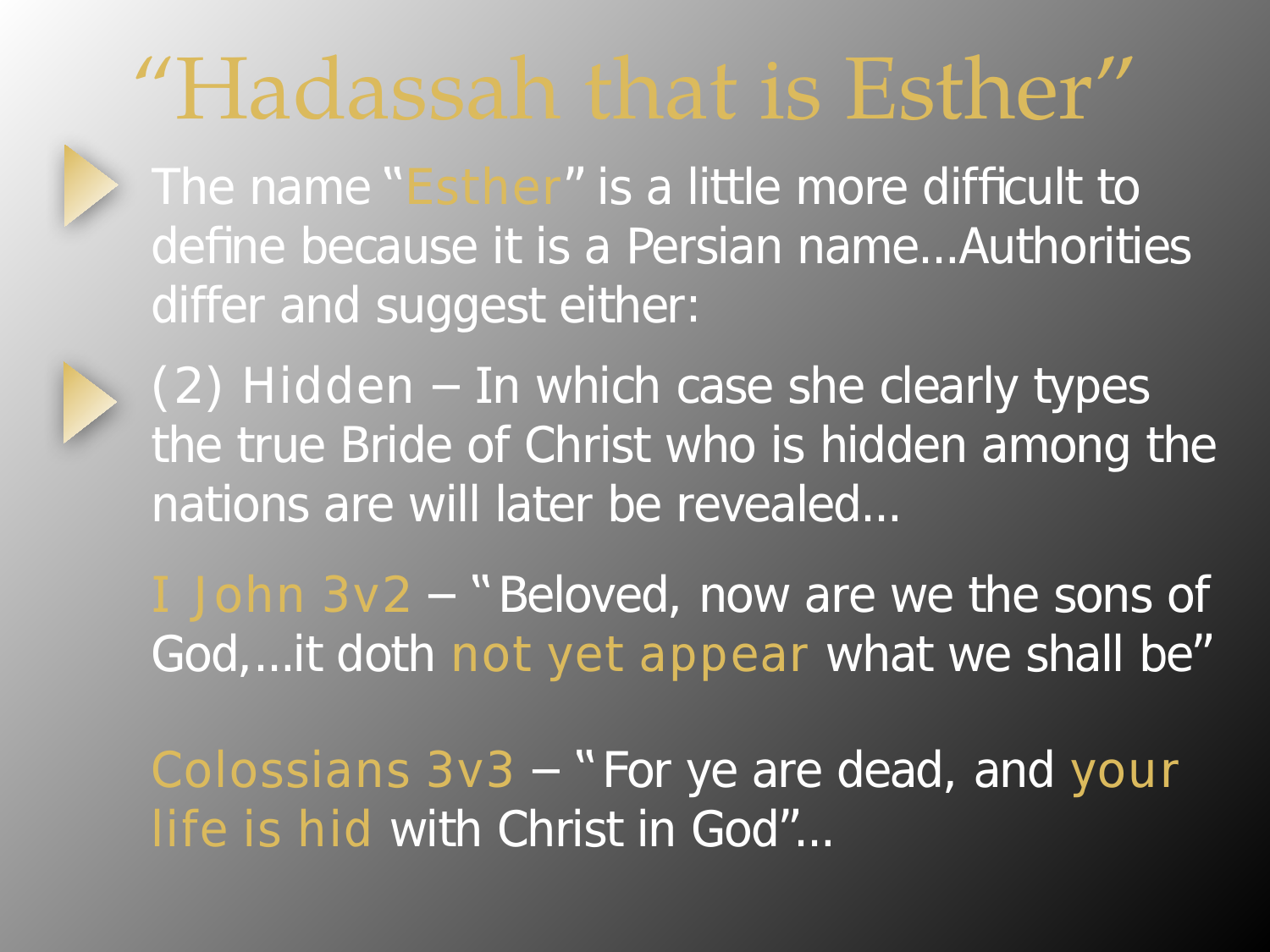

# “Hadassah that is Esther”
The name “Esther” is a little more difficult to define because it is a Persian name…Authorities differ and suggest either:

(2) Hidden – In which case she clearly types the true Bride of Christ who is hidden among the nations are will later be revealed…

I John 3v2 – “Beloved, now are we the sons of God,…it doth not yet appear what we shall be”
Colossians 3v3 – “For ye are dead, and your life is hid with Christ in God”…